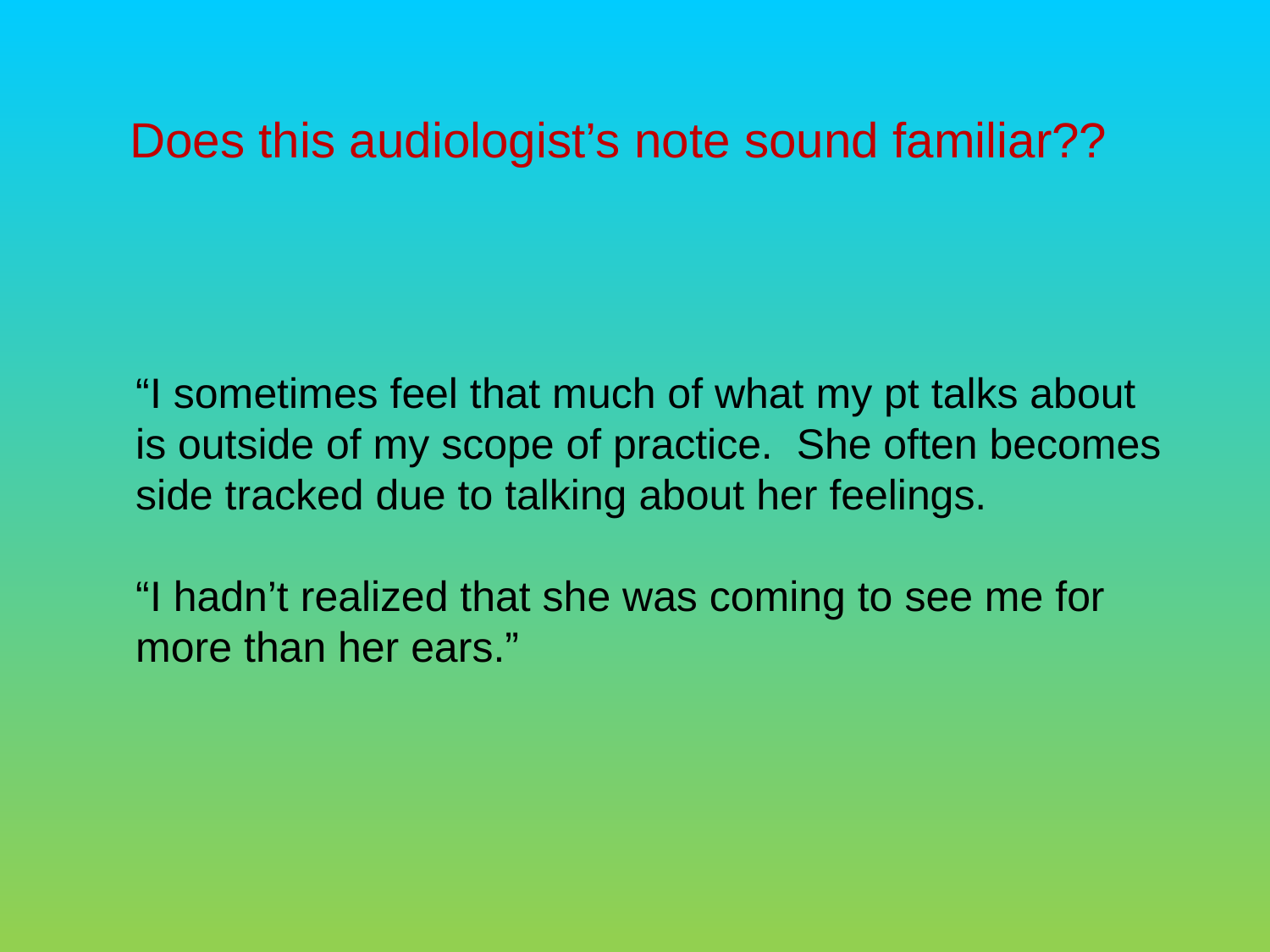

Does this audiologist’s note sound familiar??
“I sometimes feel that much of what my pt talks about is outside of my scope of practice.  She often becomes side tracked due to talking about her feelings.

“I hadn’t realized that she was coming to see me for more than her ears.”